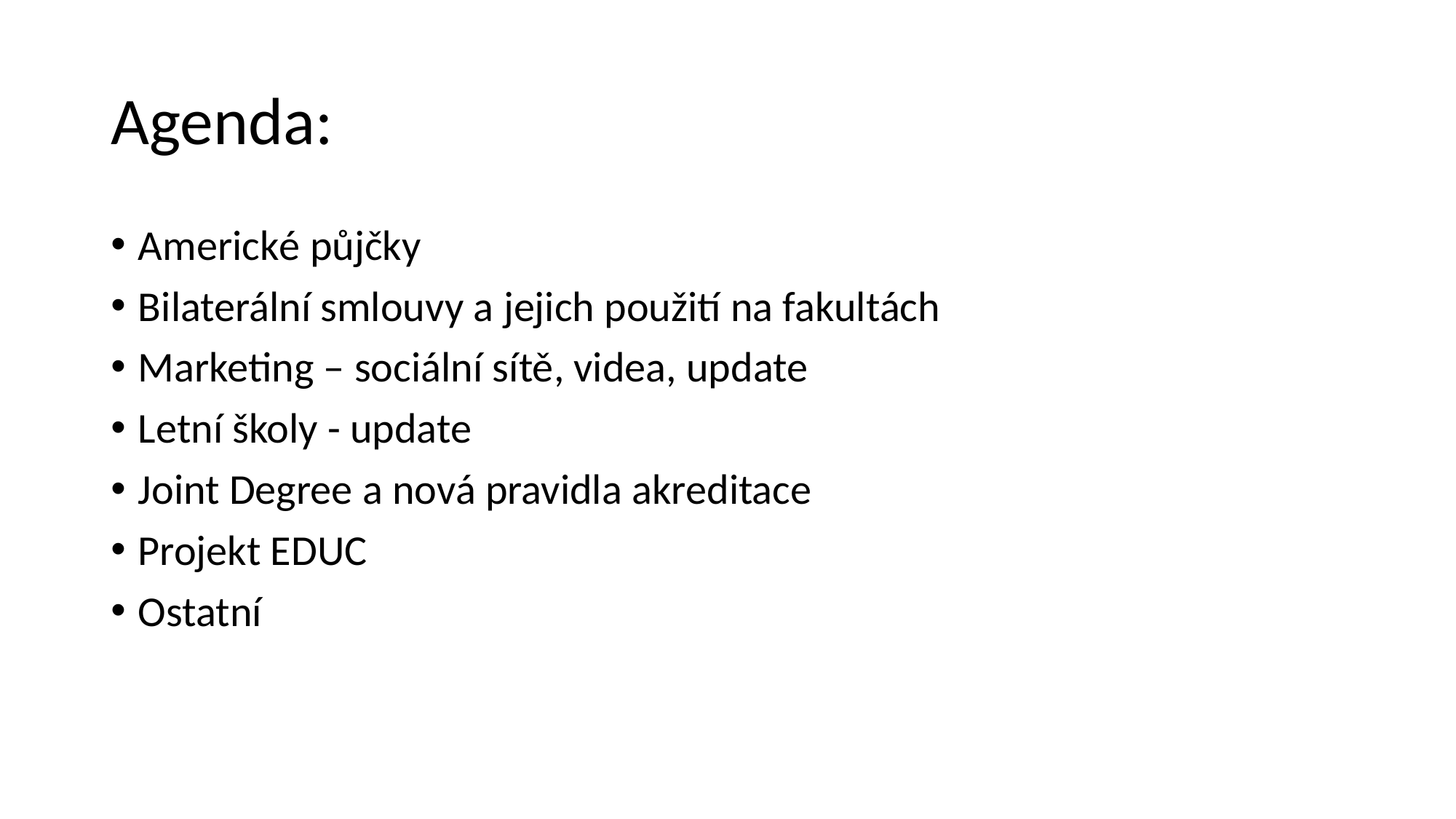

# Agenda:
Americké půjčky
Bilaterální smlouvy a jejich použití na fakultách
Marketing – sociální sítě, videa, update
Letní školy - update
Joint Degree a nová pravidla akreditace
Projekt EDUC
Ostatní